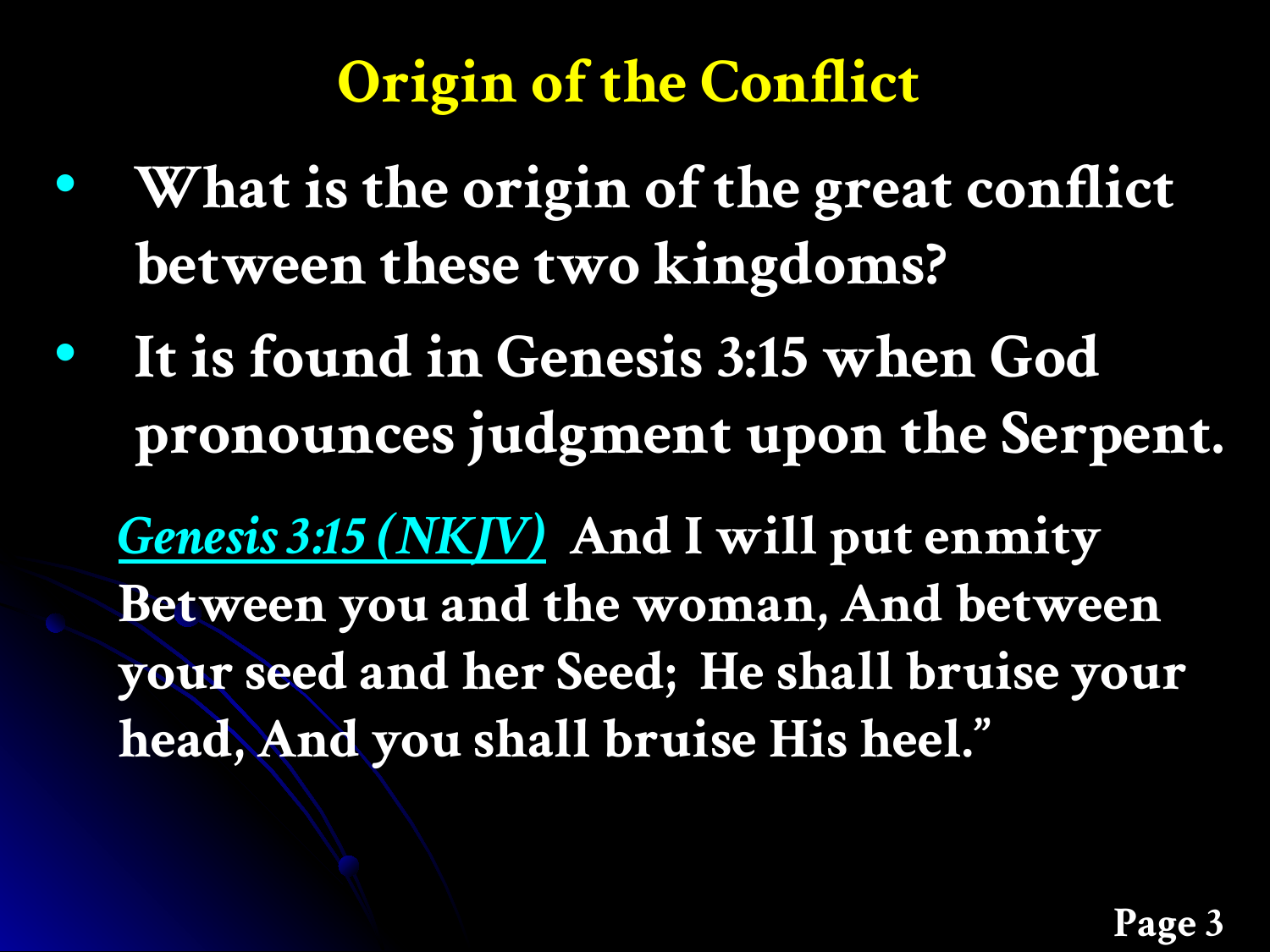

Origin of the Conflict
What is the origin of the great conflict between these two kingdoms?
It is found in Genesis 3:15 when God pronounces judgment upon the Serpent.
Genesis 3:15 (NKJV)  And I will put enmity Between you and the woman, And between your seed and her Seed;  He shall bruise your head, And you shall bruise His heel.”
Page 3